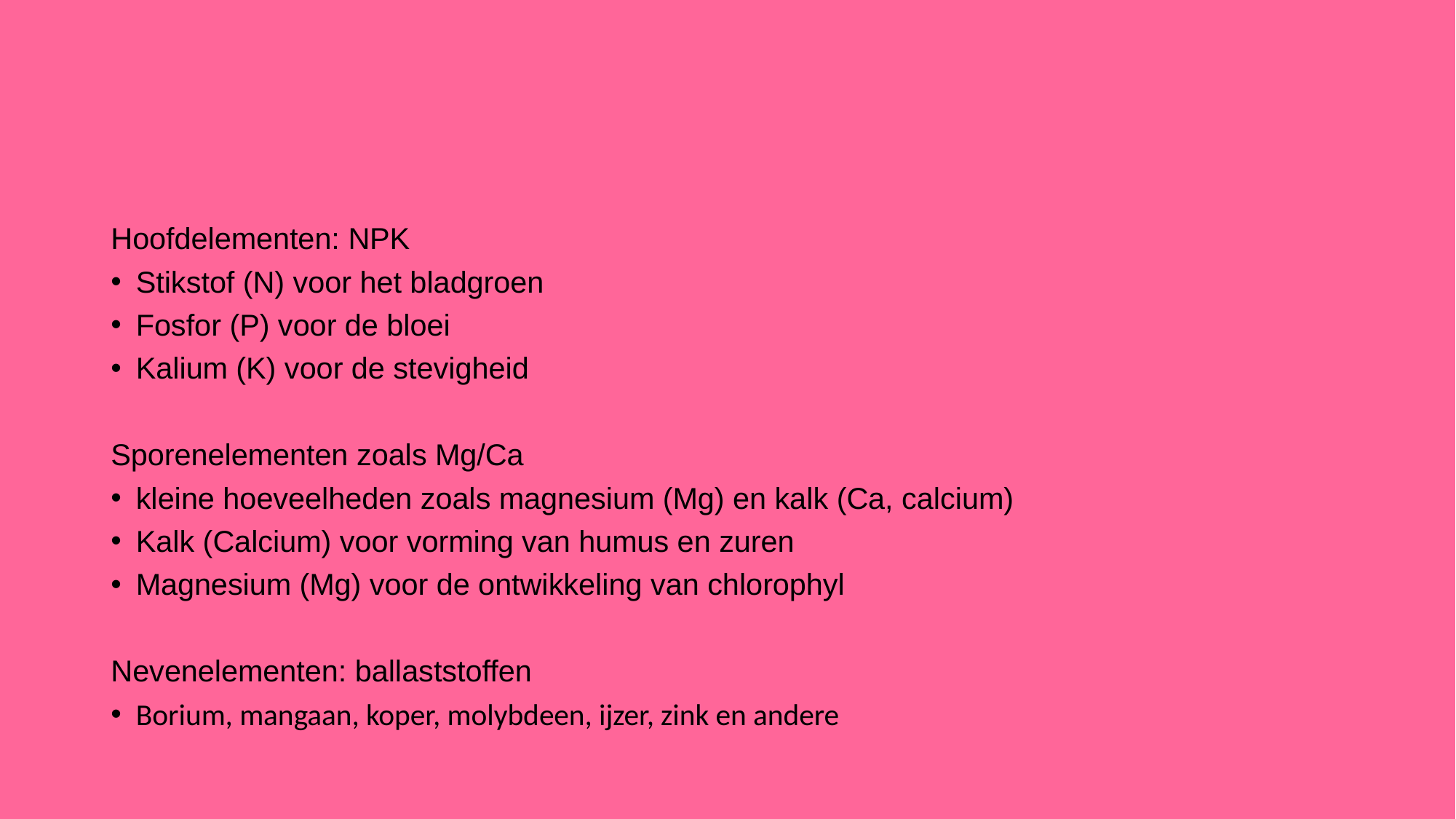

Hoofdelementen: NPK
Stikstof (N) voor het bladgroen
Fosfor (P) voor de bloei
Kalium (K) voor de stevigheid

Sporenelementen zoals Mg/Ca
kleine hoeveelheden zoals magnesium (Mg) en kalk (Ca, calcium)
Kalk (Calcium) voor vorming van humus en zuren
Magnesium (Mg) voor de ontwikkeling van chlorophyl

Nevenelementen: ballaststoffen
Borium, mangaan, koper, molybdeen, ijzer, zink en andere